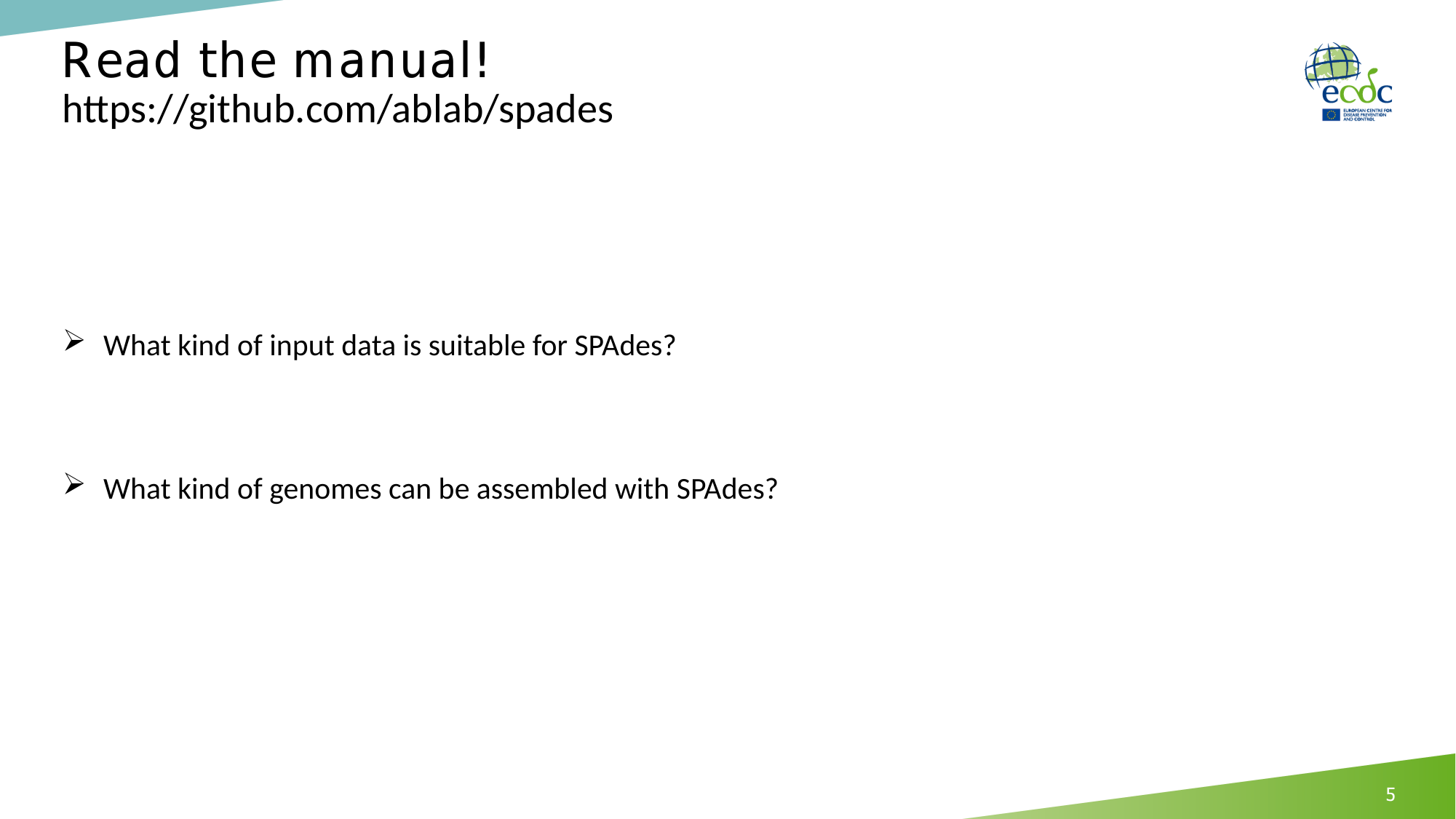

# Read the manual! https://github.com/ablab/spades

What kind of input data is suitable for SPAdes?

What kind of genomes can be assembled with SPAdes?
5